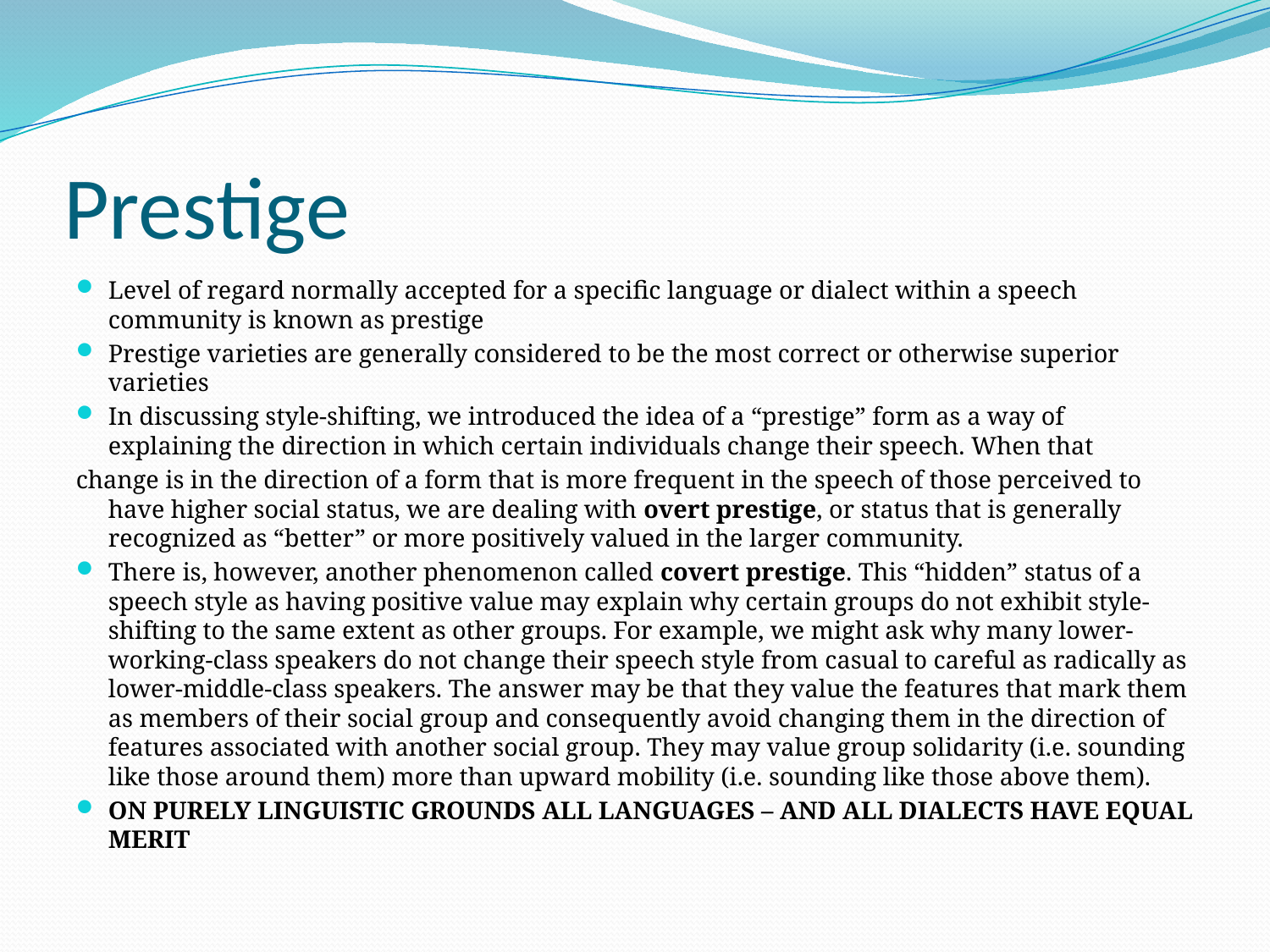

# Prestige
Level of regard normally accepted for a specific language or dialect within a speech community is known as prestige
Prestige varieties are generally considered to be the most correct or otherwise superior varieties
In discussing style-shifting, we introduced the idea of a “prestige” form as a way of explaining the direction in which certain individuals change their speech. When that
change is in the direction of a form that is more frequent in the speech of those perceived to have higher social status, we are dealing with overt prestige, or status that is generally recognized as “better” or more positively valued in the larger community.
There is, however, another phenomenon called covert prestige. This “hidden” status of a speech style as having positive value may explain why certain groups do not exhibit style-shifting to the same extent as other groups. For example, we might ask why many lower-working-class speakers do not change their speech style from casual to careful as radically as lower-middle-class speakers. The answer may be that they value the features that mark them as members of their social group and consequently avoid changing them in the direction of features associated with another social group. They may value group solidarity (i.e. sounding like those around them) more than upward mobility (i.e. sounding like those above them).
ON PURELY LINGUISTIC GROUNDS ALL LANGUAGES – AND ALL DIALECTS HAVE EQUAL MERIT